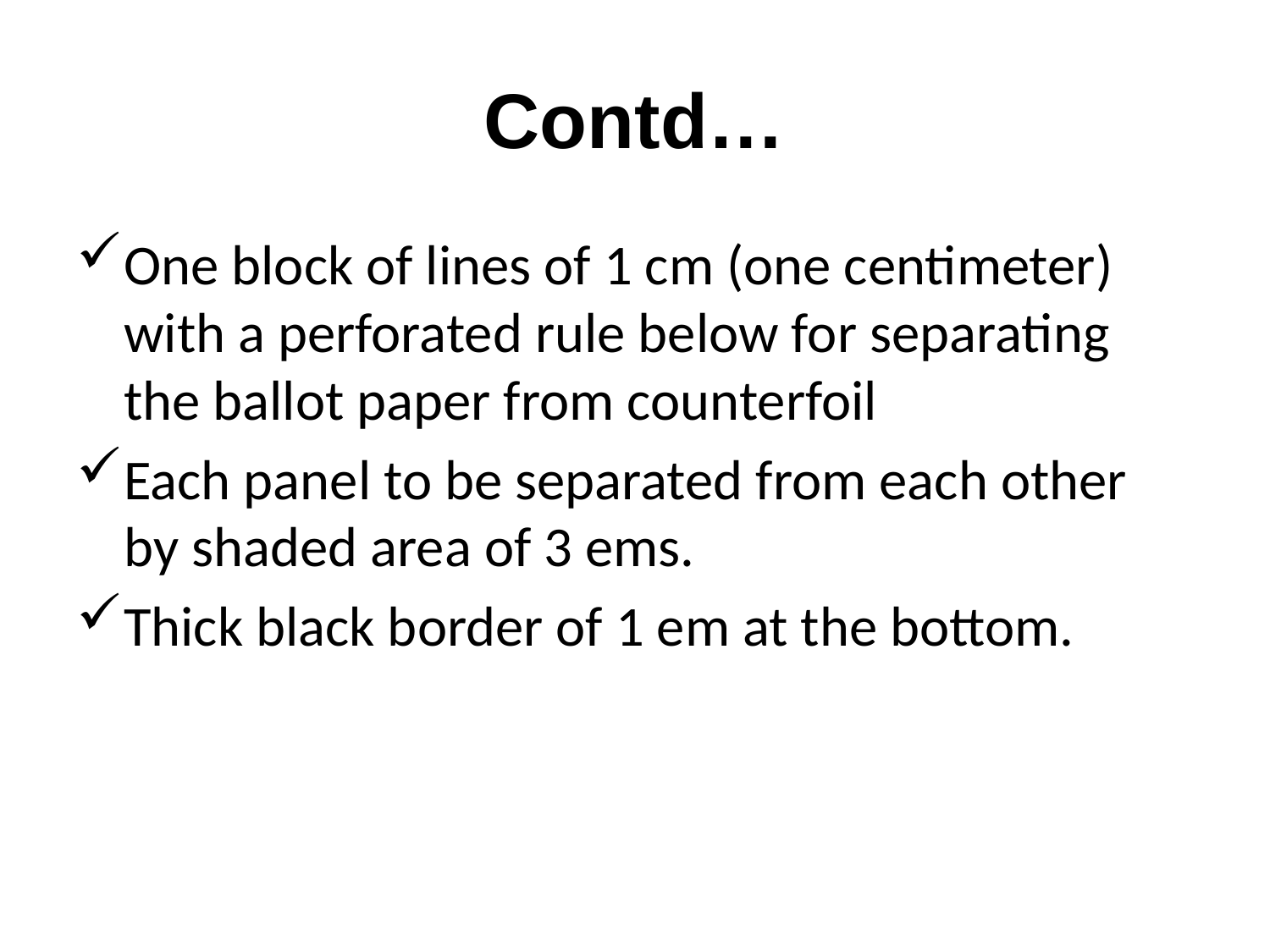

# Contd…
One block of lines of 1 cm (one centimeter) with a perforated rule below for separating the ballot paper from counterfoil
Each panel to be separated from each other by shaded area of 3 ems.
Thick black border of 1 em at the bottom.